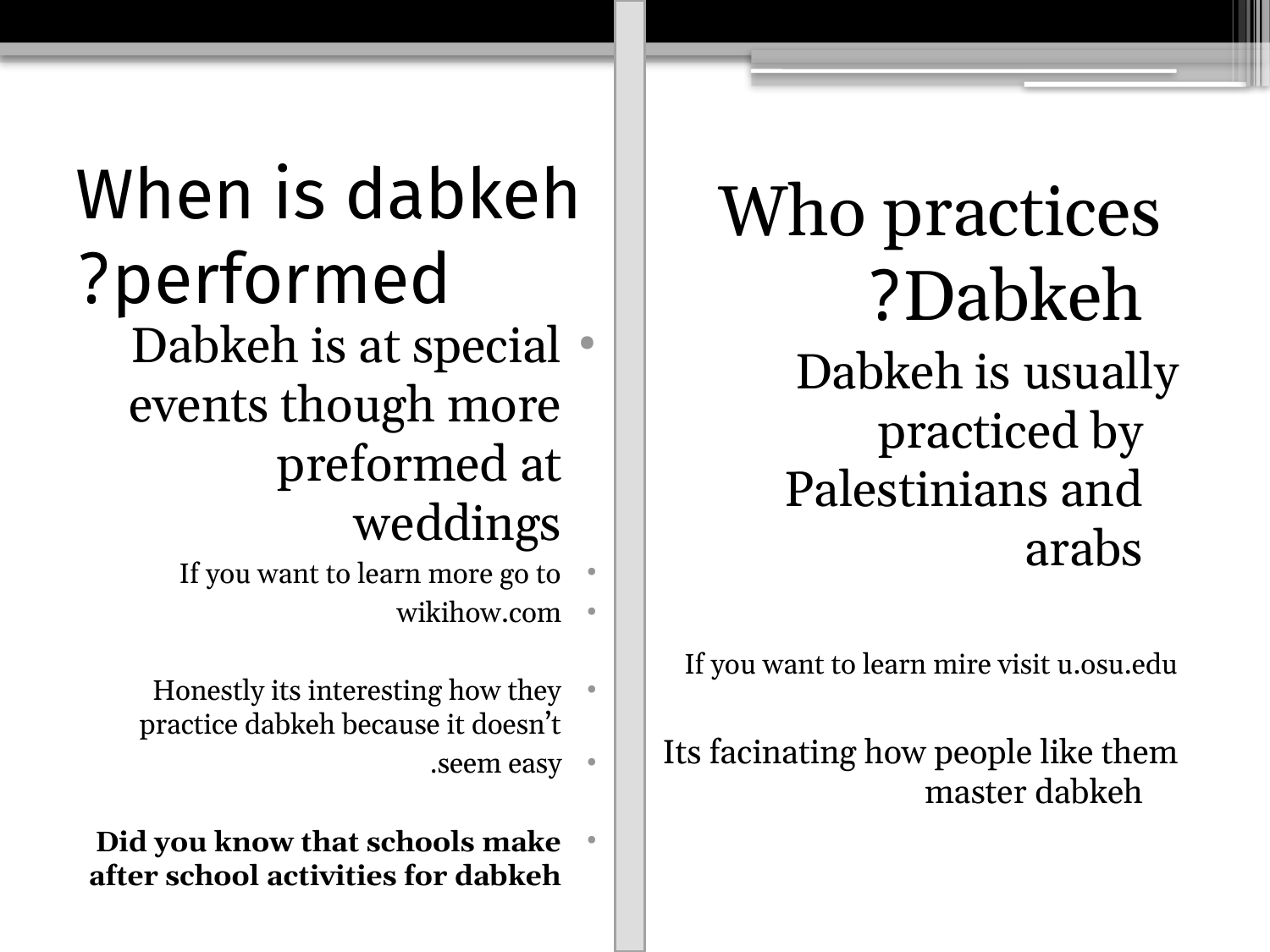

Who practices  Dabkeh?
Dabkeh is usually practiced by Palestinians and arabs

If you want to learn mire visit u.osu.edu

Its facinating how people like them master dabkeh
# When is dabkeh performed?
Dabkeh is at special events though more preformed at weddings
If you want to learn more go to
wikihow.com

Honestly its interesting how they practice dabkeh because it doesn’t
seem easy.

Did you know that schools make after school activities for dabkeh